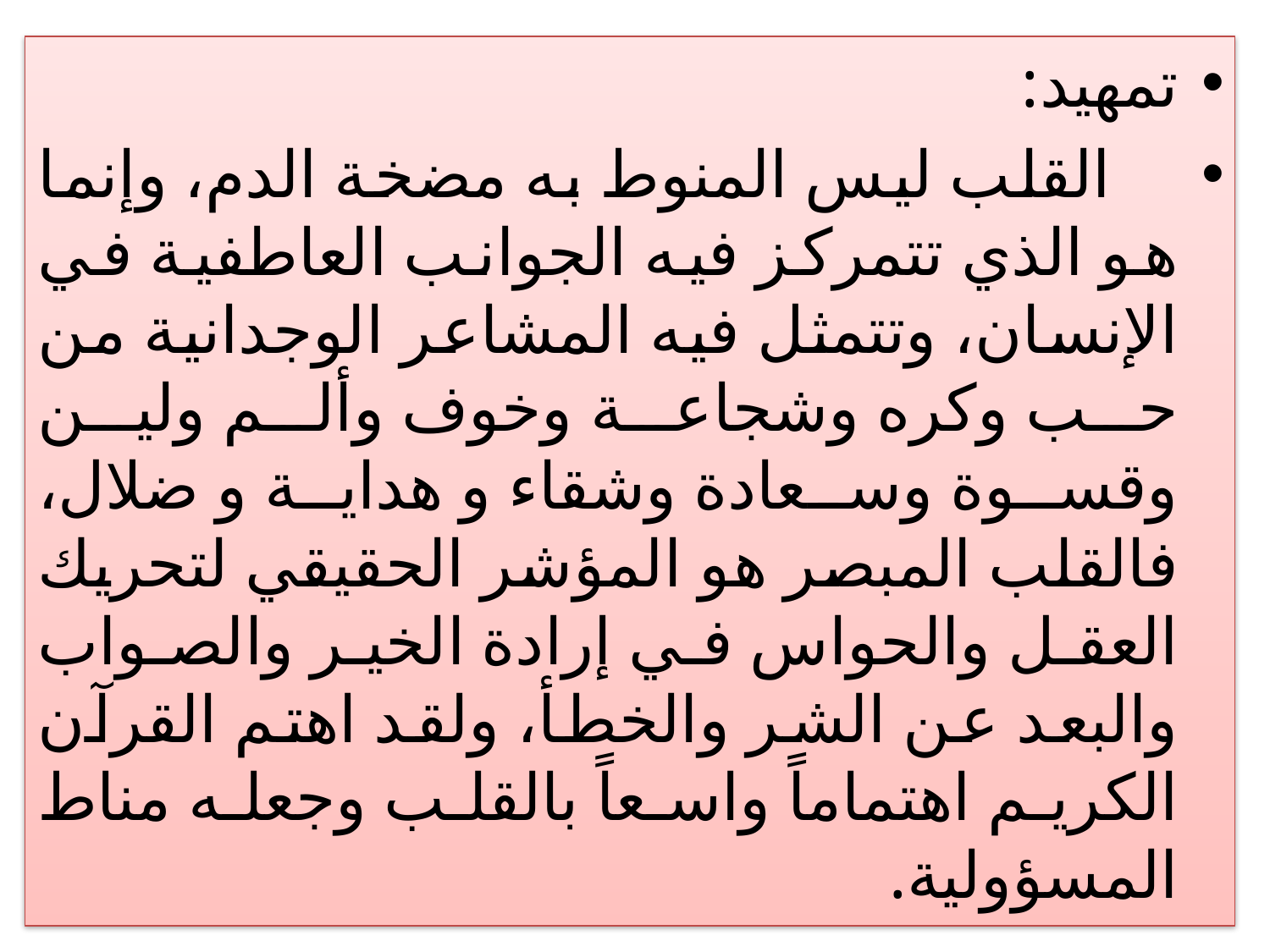

تمهيد:
    القلب ليس المنوط به مضخة الدم، وإنما هو الذي تتمركز فيه الجوانب العاطفية في الإنسان، وتتمثل فيه المشاعر الوجدانية من حب وكره وشجاعة وخوف وألم ولين وقسوة وسعادة وشقاء و هداية و ضلال، فالقلب المبصر هو المؤشر الحقيقي لتحريك العقل والحواس في إرادة الخير والصواب والبعد عن الشر والخطأ، ولقد اهتم القرآن الكريم اهتماماً واسعاً بالقلب وجعله مناط المسؤولية.
#